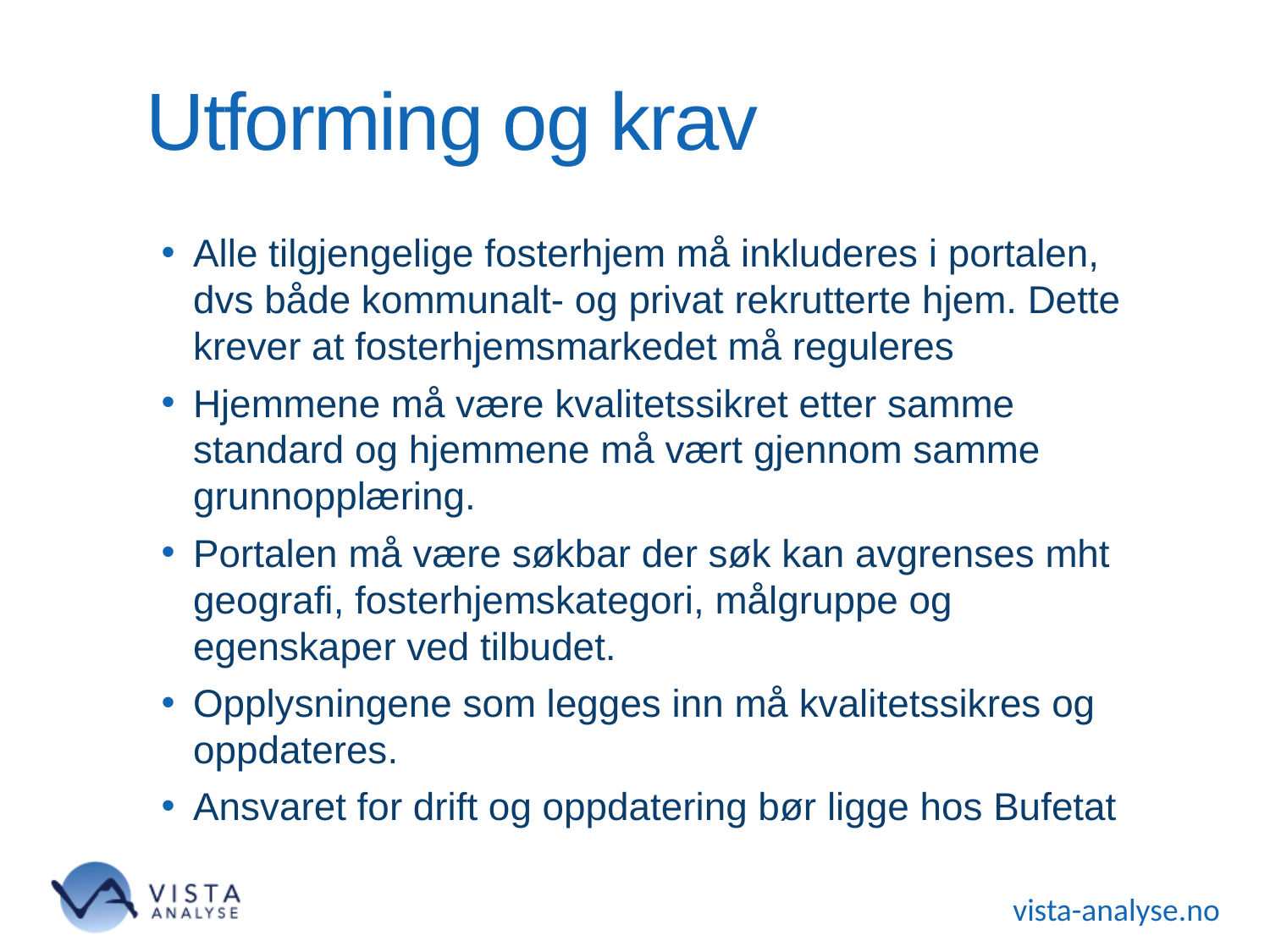

# Utforming og krav
Alle tilgjengelige fosterhjem må inkluderes i portalen, dvs både kommunalt- og privat rekrutterte hjem. Dette krever at fosterhjemsmarkedet må reguleres
Hjemmene må være kvalitetssikret etter samme standard og hjemmene må vært gjennom samme grunnopplæring.
Portalen må være søkbar der søk kan avgrenses mht geografi, fosterhjemskategori, målgruppe og egenskaper ved tilbudet.
Opplysningene som legges inn må kvalitetssikres og oppdateres.
Ansvaret for drift og oppdatering bør ligge hos Bufetat